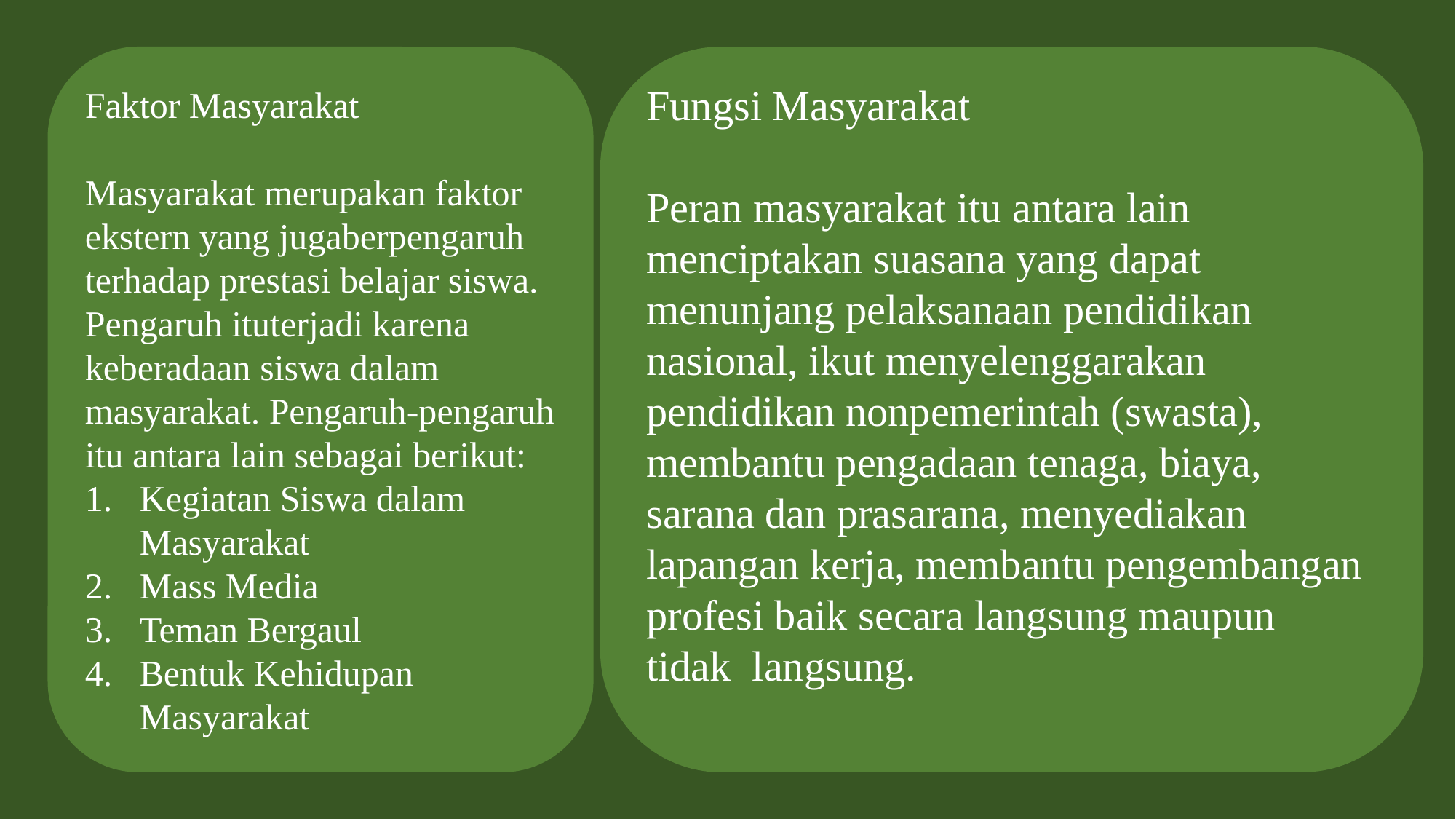

Faktor Masyarakat

Masyarakat merupakan faktor ekstern yang jugaberpengaruh terhadap prestasi belajar siswa. Pengaruh ituterjadi karena keberadaan siswa dalam masyarakat. Pengaruh-pengaruh itu antara lain sebagai berikut:
Kegiatan Siswa dalam Masyarakat
Mass Media
Teman Bergaul
Bentuk Kehidupan Masyarakat

Fungsi Masyarakat

Peran masyarakat itu antara lain menciptakan suasana yang dapat menunjang pelaksanaan pendidikan nasional, ikut menyelenggarakan pendidikan nonpemerintah (swasta), membantu pengadaan tenaga, biaya, sarana dan prasarana, menyediakan lapangan kerja, membantu pengembangan profesi baik secara langsung maupun  tidak  langsung.